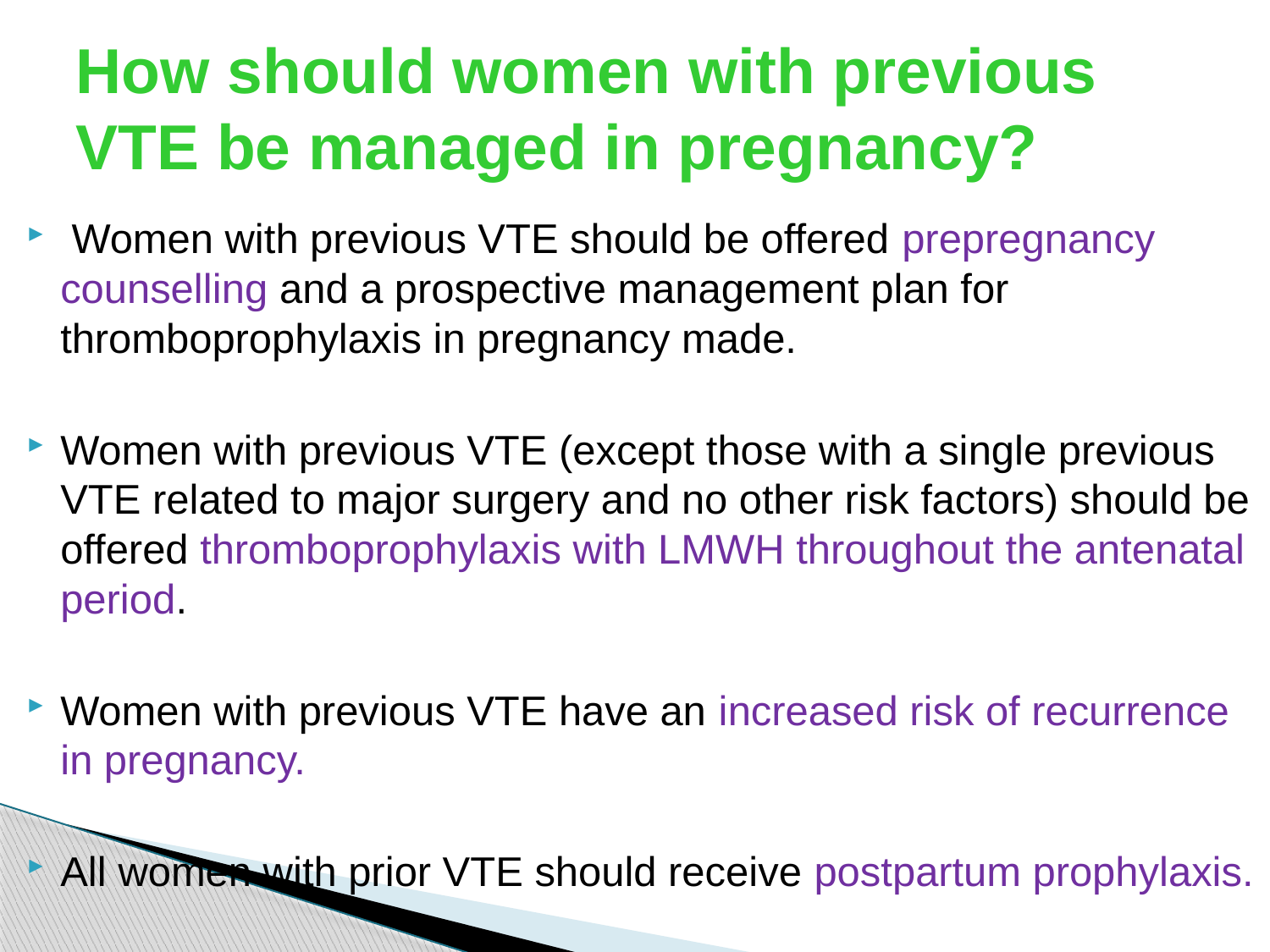

# How should women with previous VTE be managed in pregnancy?
 Women with previous VTE should be offered prepregnancy counselling and a prospective management plan for thromboprophylaxis in pregnancy made.

Women with previous VTE (except those with a single previous VTE related to major surgery and no other risk factors) should be offered thromboprophylaxis with LMWH throughout the antenatal period.

Women with previous VTE have an increased risk of recurrence in pregnancy.

All women with prior VTE should receive postpartum prophylaxis.